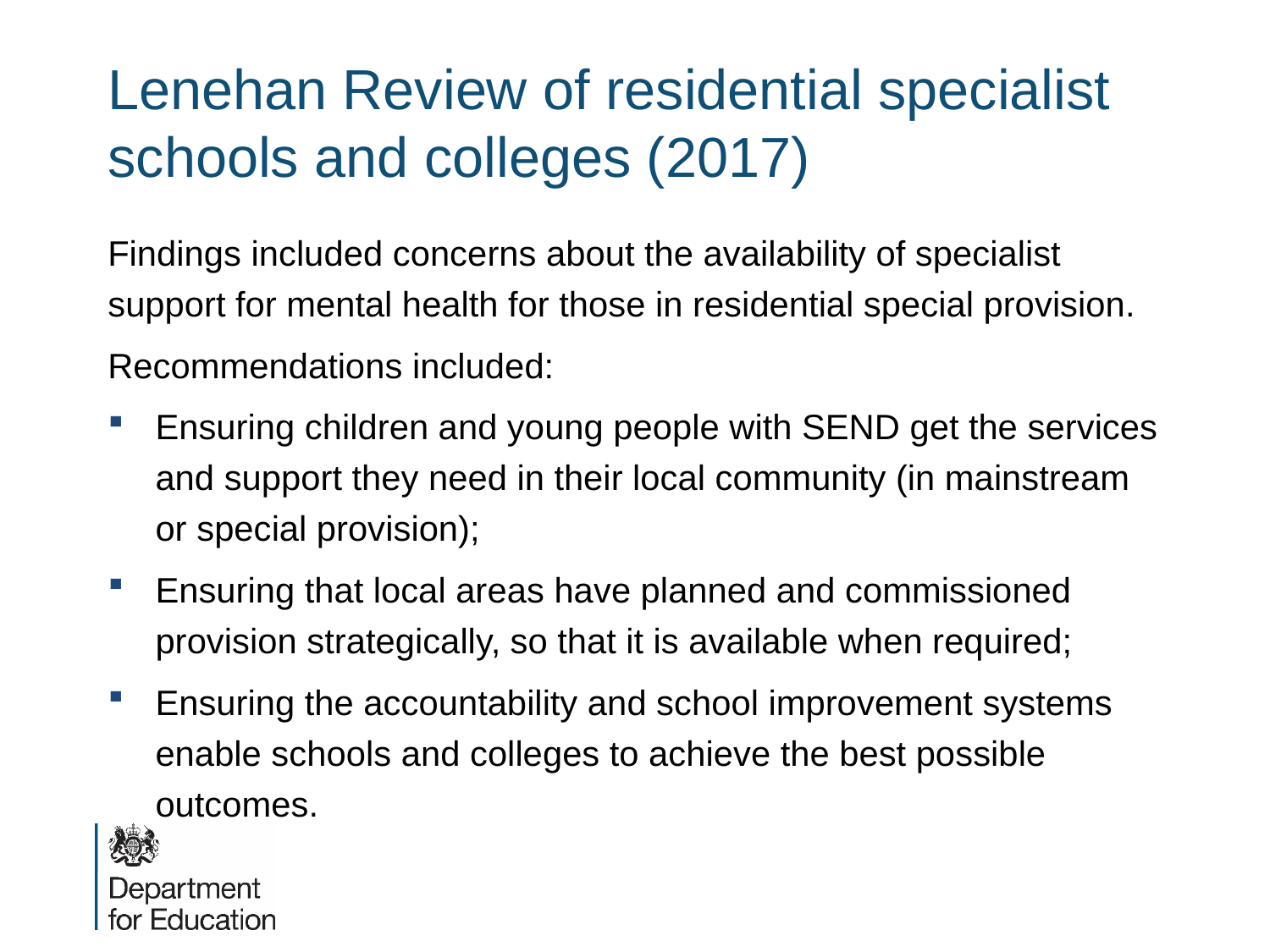

# Lenehan Review of residential specialist schools and colleges (2017)
Findings included concerns about the availability of specialist support for mental health for those in residential special provision.
Recommendations included:
Ensuring children and young people with SEND get the services and support they need in their local community (in mainstream or special provision);
Ensuring that local areas have planned and commissioned provision strategically, so that it is available when required;
Ensuring the accountability and school improvement systems enable schools and colleges to achieve the best possible outcomes.